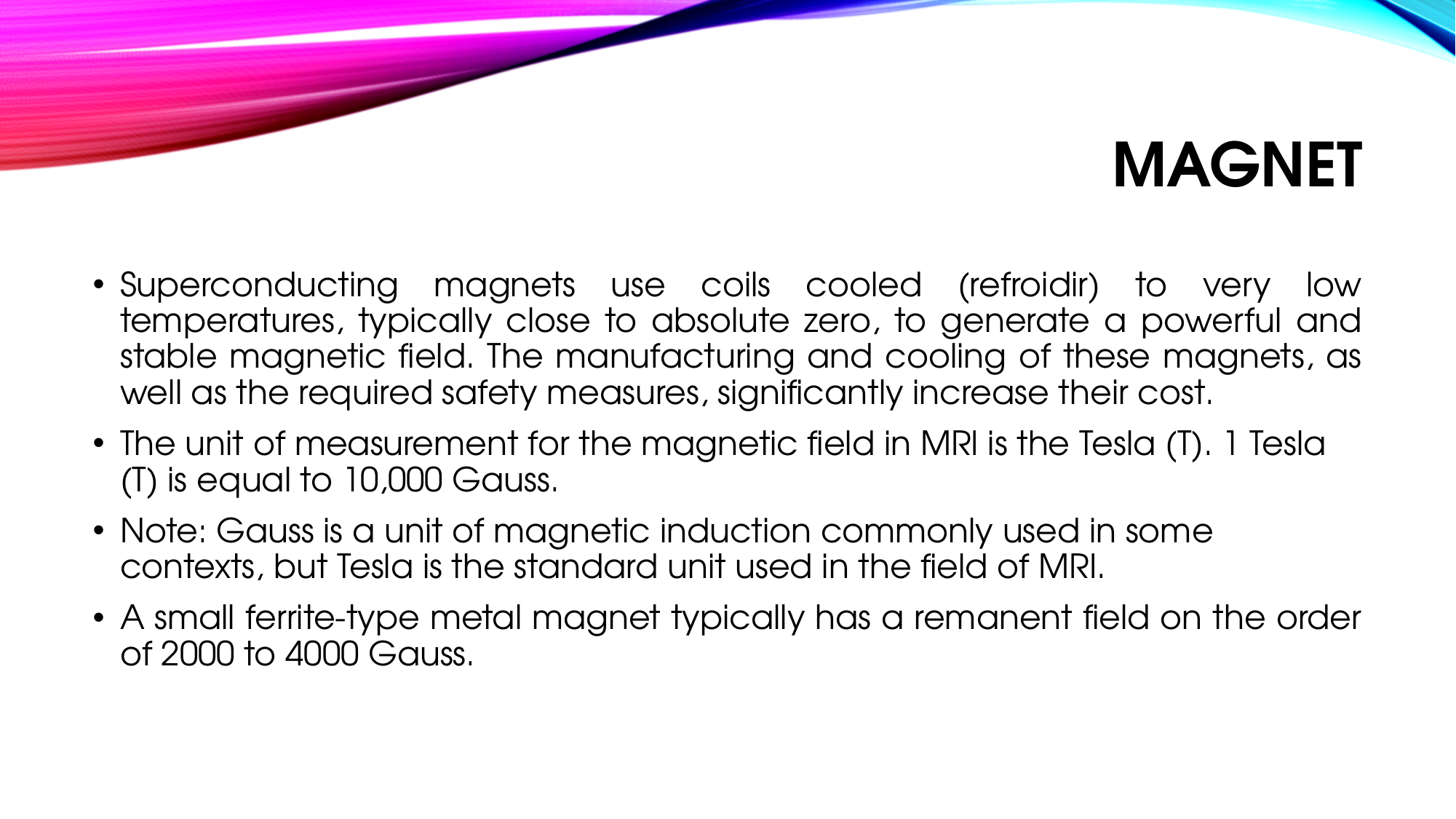

# Magnet
Superconducting magnets use coils cooled (refroidir) to very low temperatures, typically close to absolute zero, to generate a powerful and stable magnetic field. The manufacturing and cooling of these magnets, as well as the required safety measures, significantly increase their cost.
The unit of measurement for the magnetic field in MRI is the Tesla (T). 1 Tesla (T) is equal to 10,000 Gauss.
Note: Gauss is a unit of magnetic induction commonly used in some contexts, but Tesla is the standard unit used in the field of MRI.
A small ferrite-type metal magnet typically has a remanent field on the order of 2000 to 4000 Gauss.